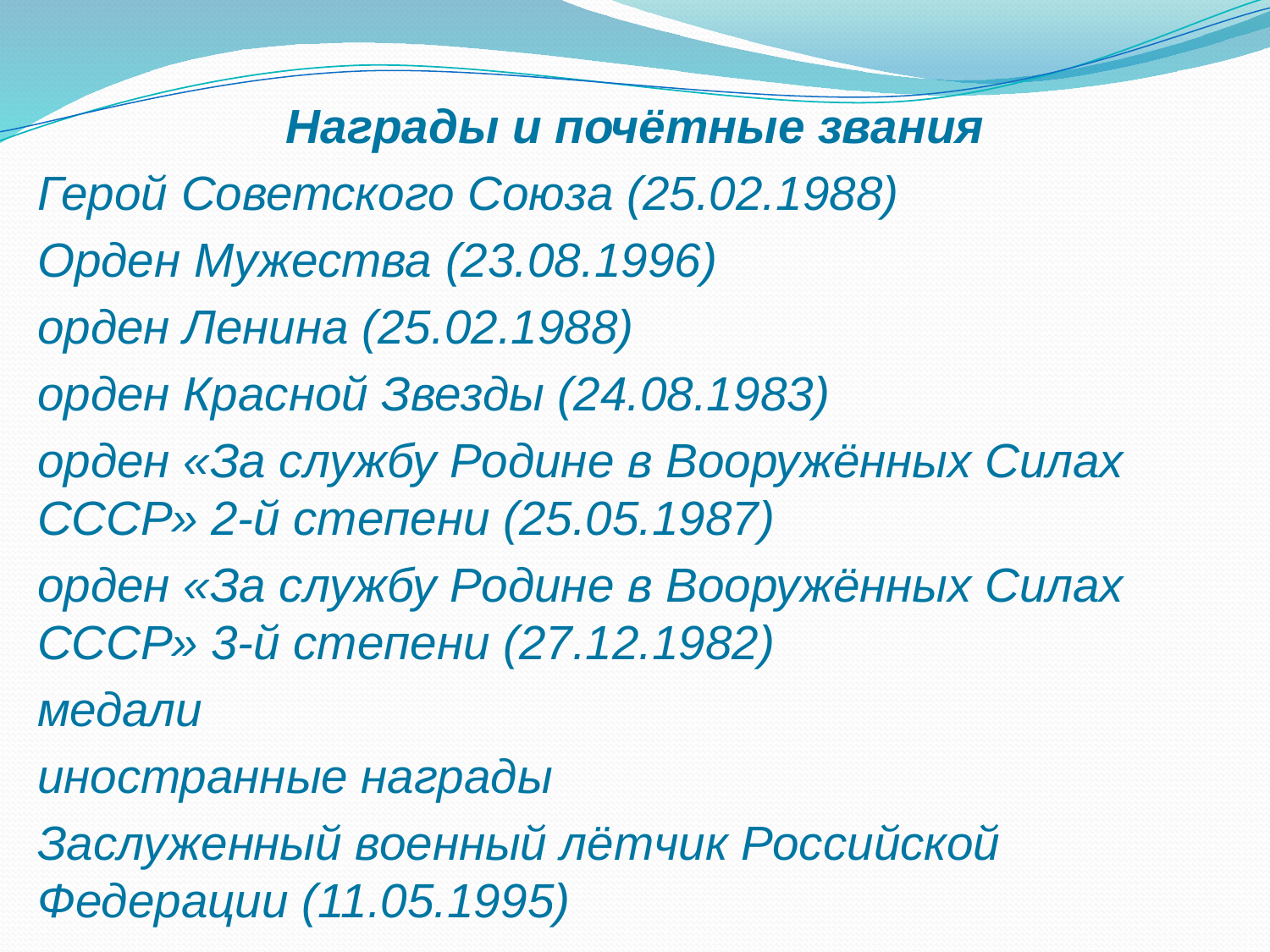

Награды и почётные звания
Герой Советского Союза (25.02.1988)
Орден Мужества (23.08.1996)
орден Ленина (25.02.1988)
орден Красной Звезды (24.08.1983)
орден «За службу Родине в Вооружённых Силах СССР» 2-й степени (25.05.1987)
орден «За службу Родине в Вооружённых Силах СССР» 3-й степени (27.12.1982)
медали
иностранные награды
Заслуженный военный лётчик Российской Федерации (11.05.1995)